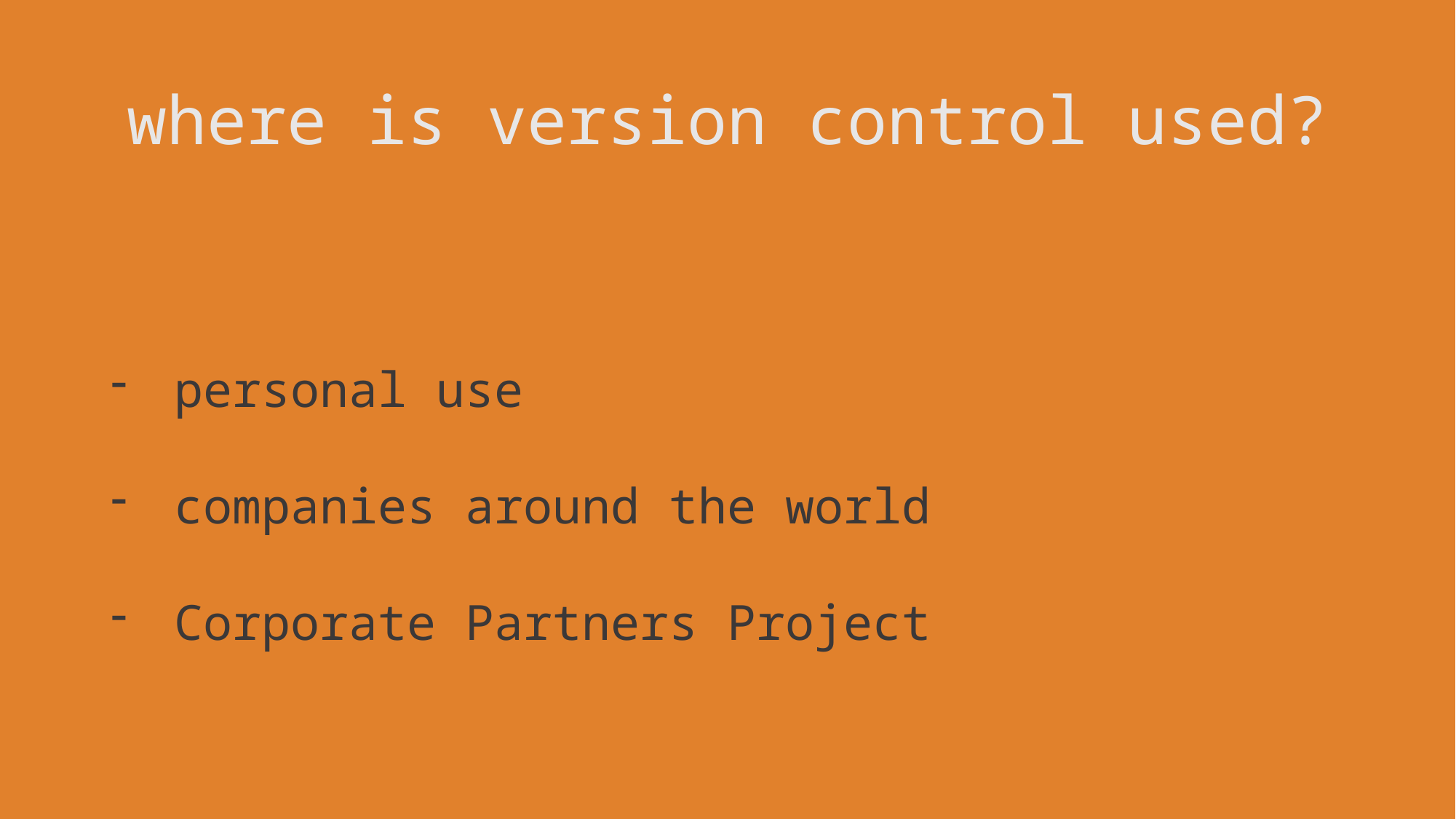

# where is version control used?
 personal use
 companies around the world
 Corporate Partners Project